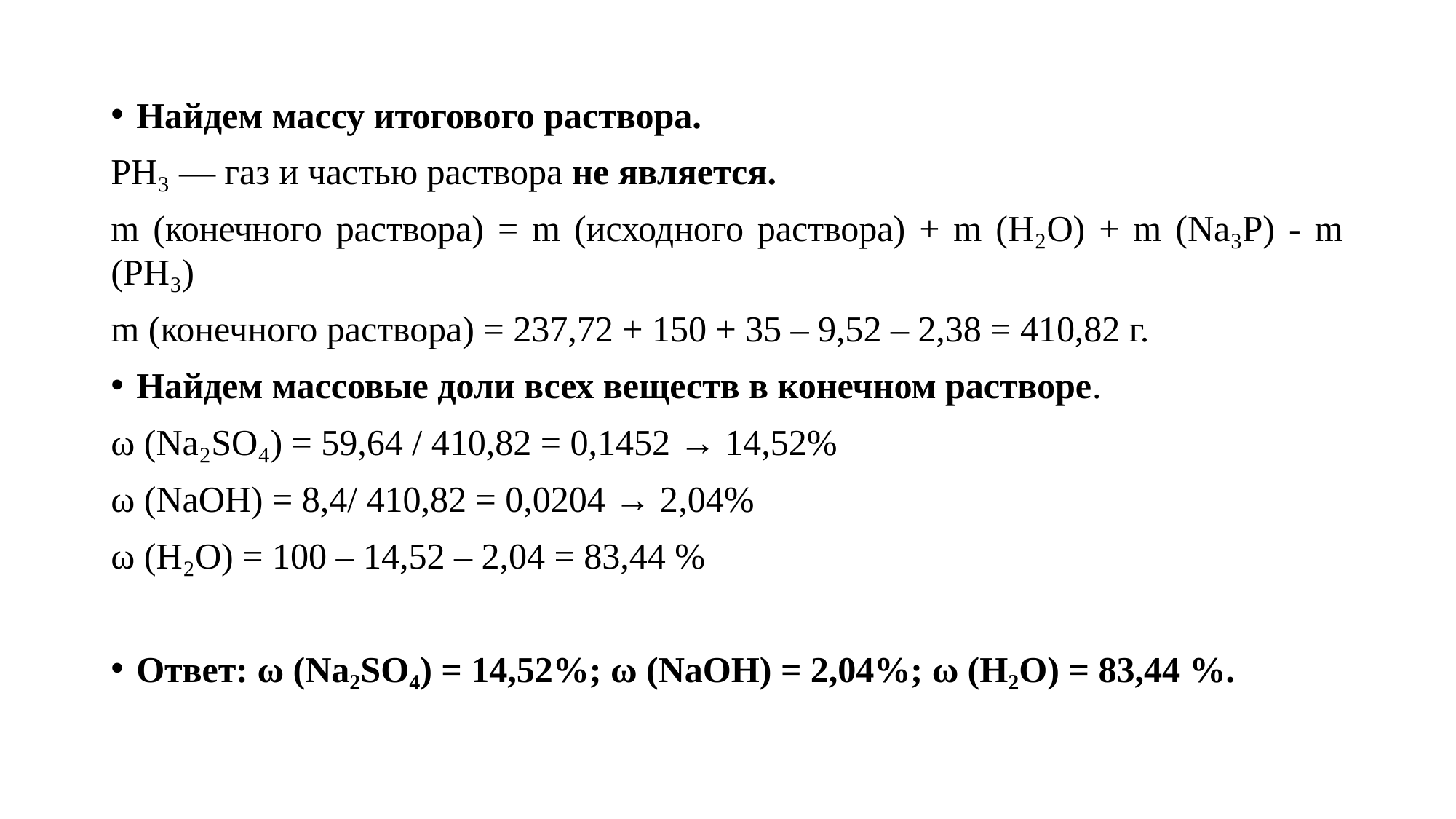

Найдем массу итогового раствора.
PH₃ — газ и частью раствора не является.
m (конечного раствора) = m (исходного раствора) + m (H₂O) + m (Na₃P) - m (PH₃)
m (конечного раствора) = 237,72 + 150 + 35 – 9,52 – 2,38 = 410,82 г.
Найдем массовые доли всех веществ в конечном растворе.
ω (Na₂SO₄) = 59,64 / 410,82 = 0,1452 → 14,52%
ω (NaOH) = 8,4/ 410,82 = 0,0204 → 2,04%
ω (H₂O) = 100 – 14,52 – 2,04 = 83,44 %

Ответ: ω (Na₂SO₄) = 14,52%; ω (NaOH) = 2,04%; ω (H₂O) = 83,44 %.